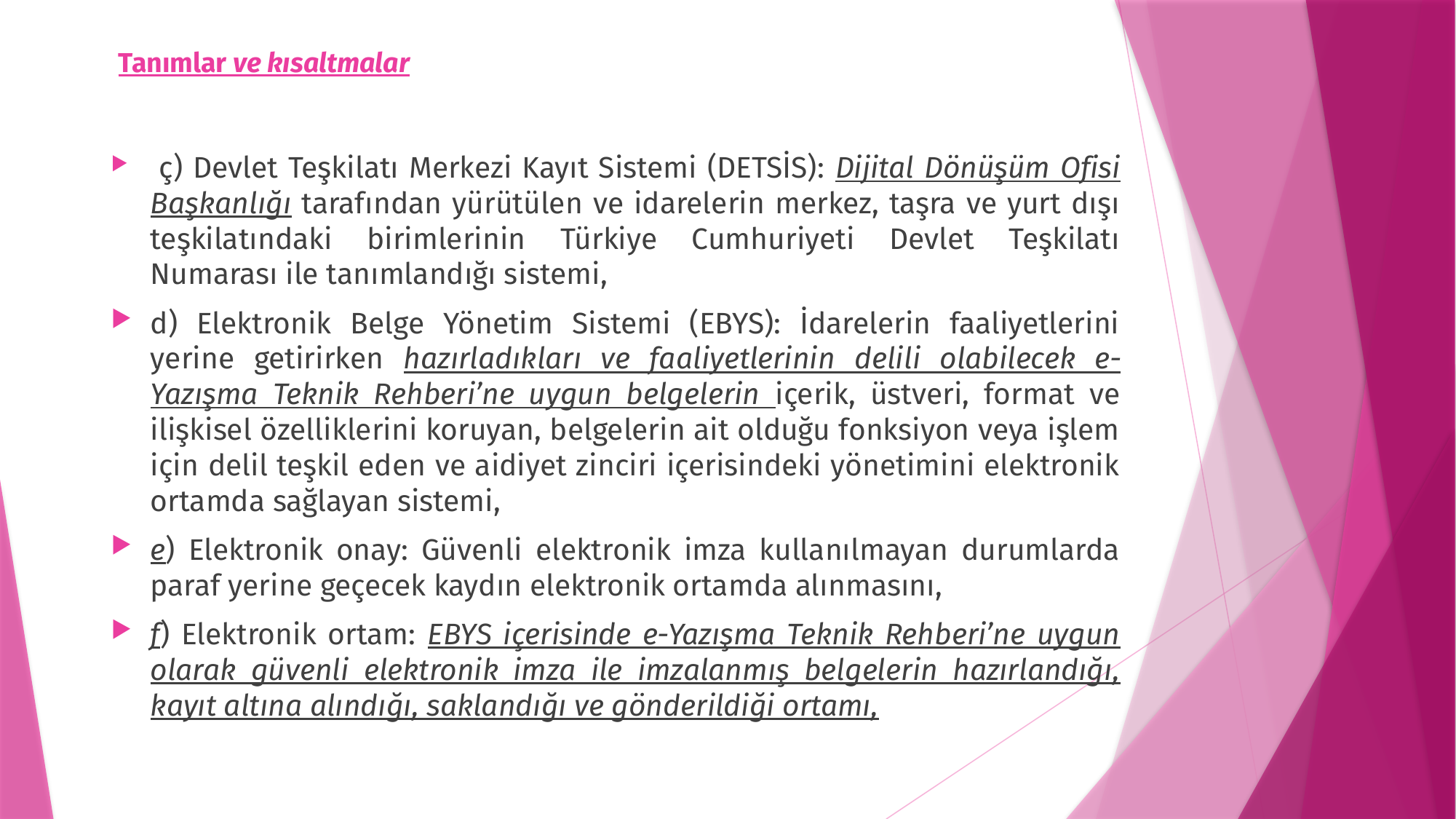

# Tanımlar ve kısaltmalar
 ç) Devlet Teşkilatı Merkezi Kayıt Sistemi (DETSİS): Dijital Dönüşüm Ofisi Başkanlığı tarafından yürütülen ve idarelerin merkez, taşra ve yurt dışı teşkilatındaki birimlerinin Türkiye Cumhuriyeti Devlet Teşkilatı Numarası ile tanımlandığı sistemi,
d) Elektronik Belge Yönetim Sistemi (EBYS): İdarelerin faaliyetlerini yerine getirirken hazırladıkları ve faaliyetlerinin delili olabilecek e-Yazışma Teknik Rehberi’ne uygun belgelerin içerik, üstveri, format ve ilişkisel özelliklerini koruyan, belgelerin ait olduğu fonksiyon veya işlem için delil teşkil eden ve aidiyet zinciri içerisindeki yönetimini elektronik ortamda sağlayan sistemi,
e) Elektronik onay: Güvenli elektronik imza kullanılmayan durumlarda paraf yerine geçecek kaydın elektronik ortamda alınmasını,
f) Elektronik ortam: EBYS içerisinde e-Yazışma Teknik Rehberi’ne uygun olarak güvenli elektronik imza ile imzalanmış belgelerin hazırlandığı, kayıt altına alındığı, saklandığı ve gönderildiği ortamı,